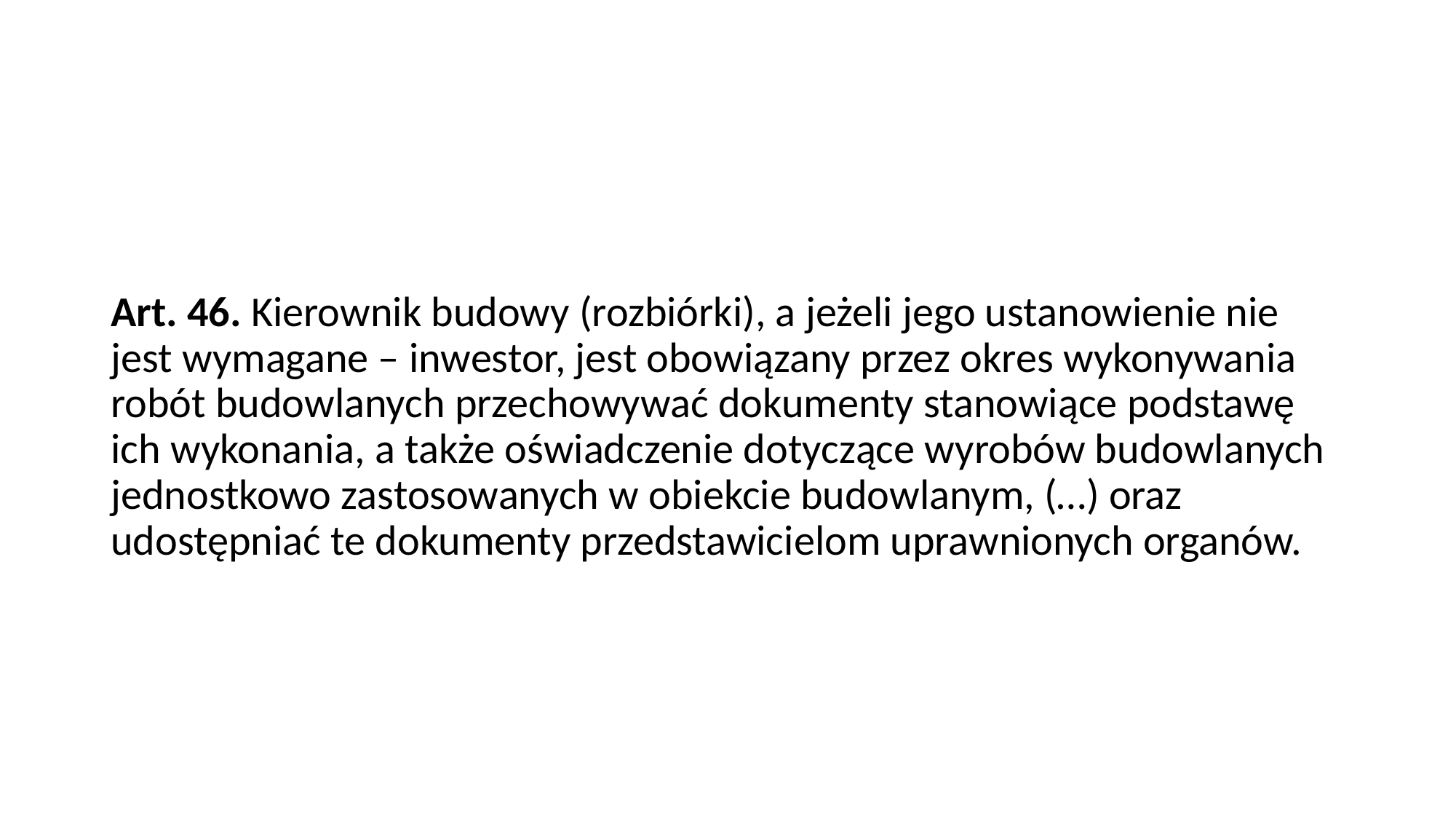

#

Art. 46. Kierownik budowy (rozbiórki), a jeżeli jego ustanowienie nie jest wymagane – inwestor, jest obowiązany przez okres wykonywania robót budowlanych przechowywać dokumenty stanowiące podstawę ich wykonania, a także oświadczenie dotyczące wyrobów budowlanych jednostkowo zastosowanych w obiekcie budowlanym, (…) oraz udostępniać te dokumenty przedstawicielom uprawnionych organów.